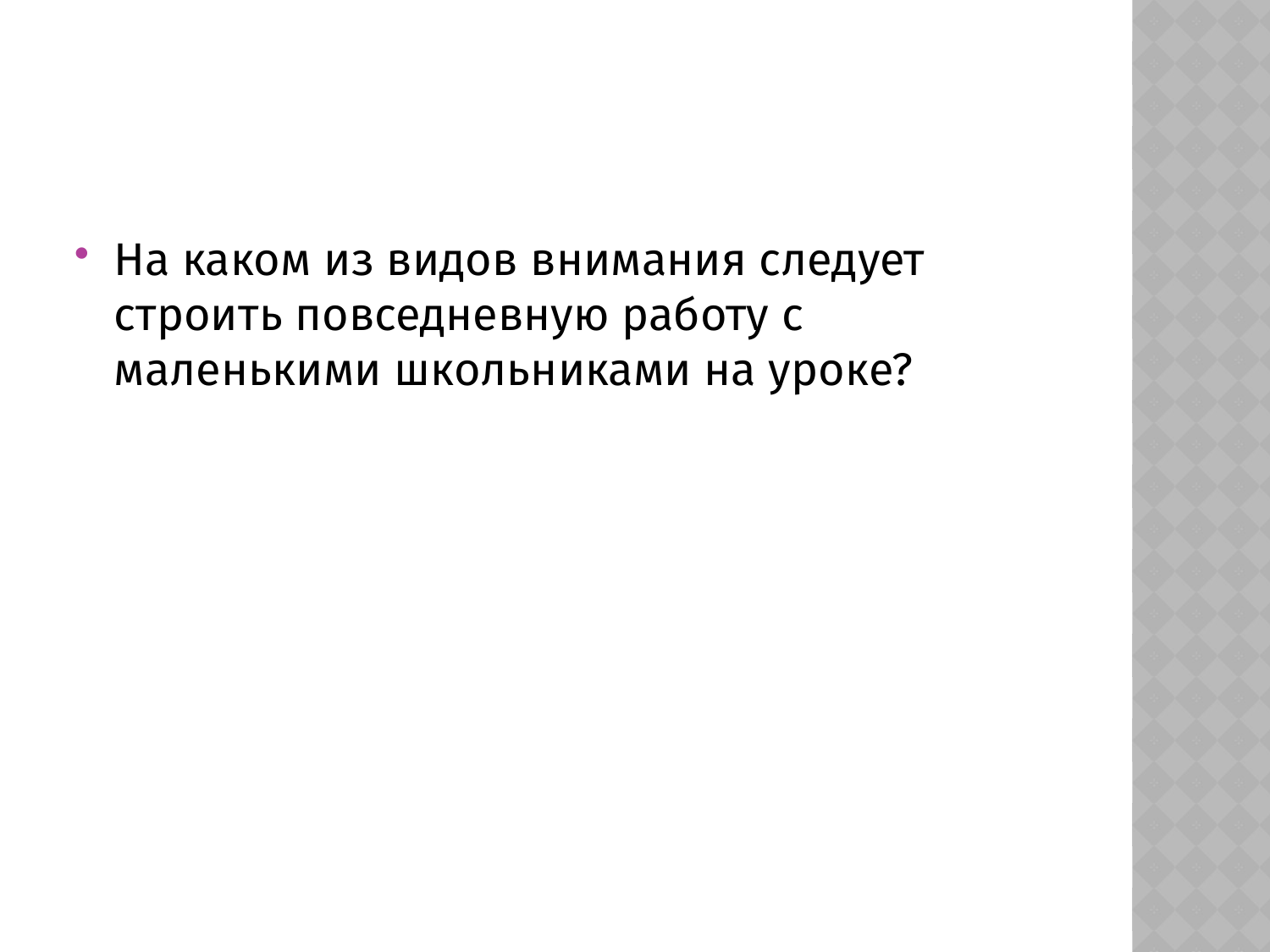

На каком из видов внимания следует строить повседневную работу с маленькими школьниками на уроке?